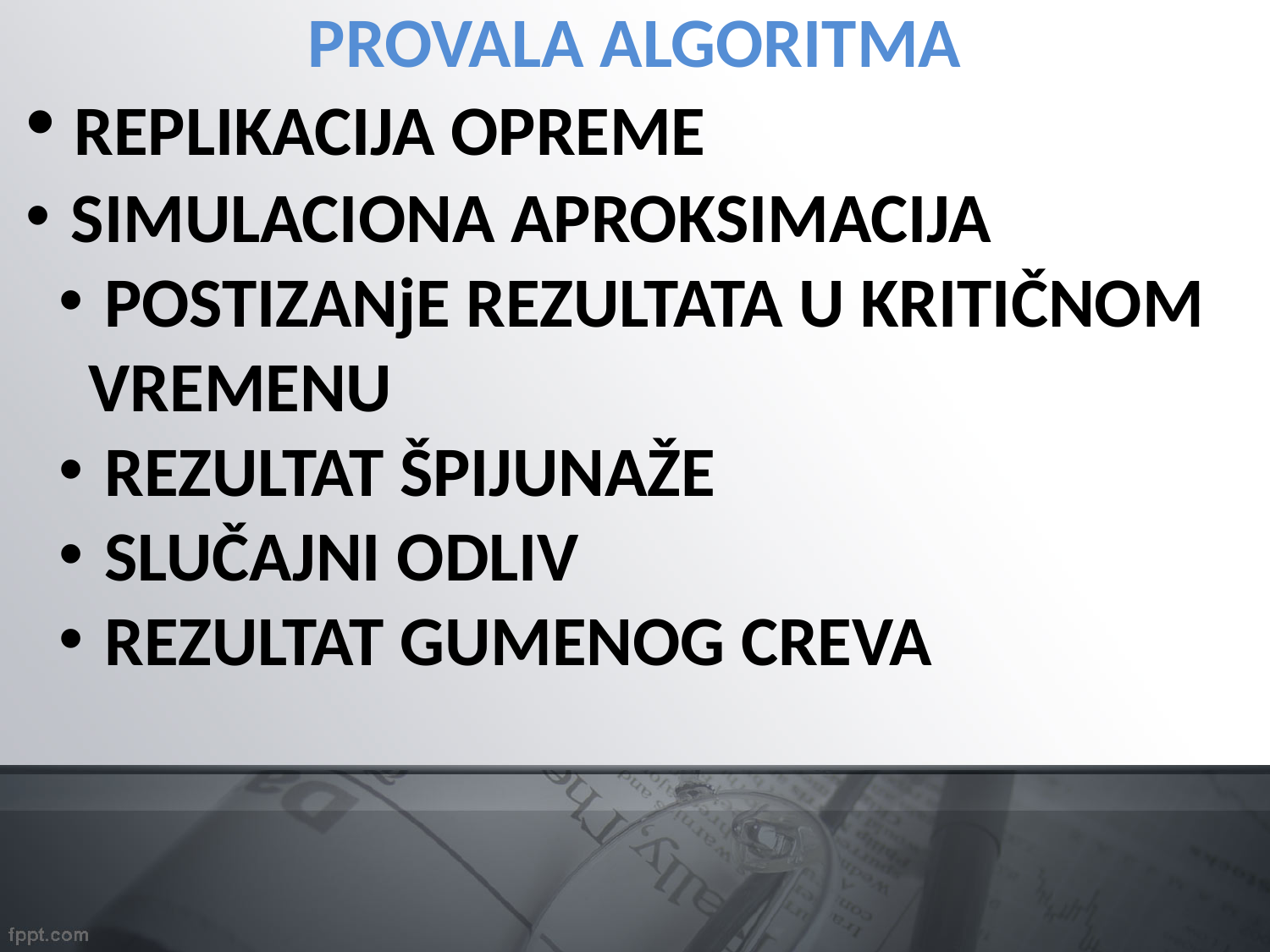

PROVALA ALGORITMA
 REPLIKACIJA OPREME
 SIMULACIONA APROKSIMACIJA
 POSTIZANjE REZULTATA U KRITIČNOM VREMENU
 REZULTAT ŠPIJUNAŽE
 SLUČAJNI ODLIV
 REZULTAT GUMENOG CREVA